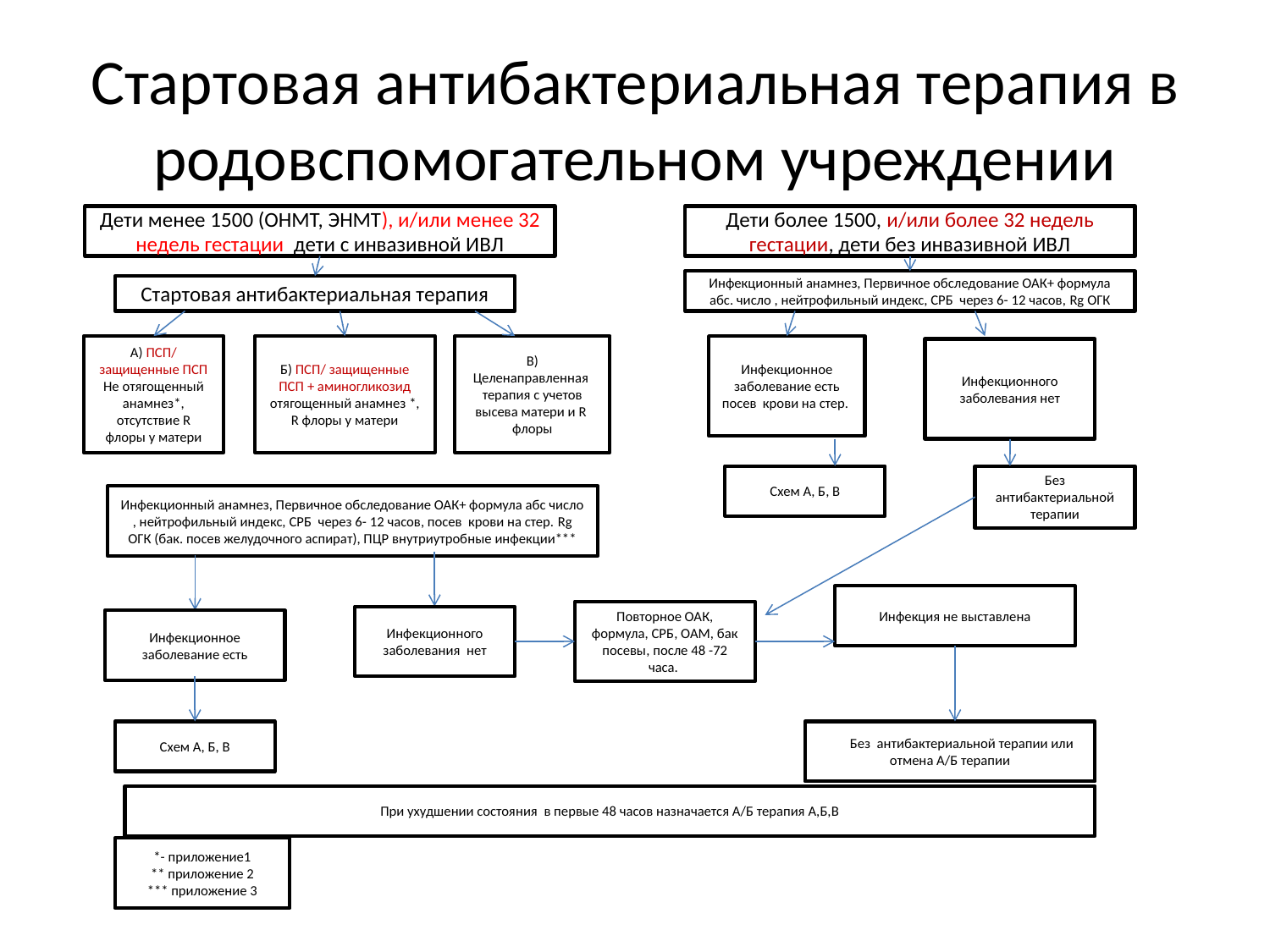

# Стартовая антибактериальная терапия в родовспомогательном учреждении
Дети менее 1500 (ОНМТ, ЭНМТ), и/или менее 32 недель гестации  дети с инвазивной ИВЛ
Дети более 1500, и/или более 32 недель гестации, дети без инвазивной ИВЛ

Инфекционный анамнез, Первичное обследование ОАК+ формула абс. число , нейтрофильный индекс, СРБ  через 6- 12 часов, Rg ОГК
Стартовая антибактериальная терапия
Б) ПСП/ защищенные ПСП + аминогликозид отягощенный анамнез *, R флоры у матери
А) ПСП/ защищенные ПСП Не отягощенный анамнез*, отсутствие R флоры у матери
В) Целенаправленная  терапия с учетов высева матери и R  флоры
Инфекционное заболевание есть посев  крови на стер.
Инфекционного заболевания нет
Схем А, Б, В
Без антибактериальной терапии
Инфекционный анамнез, Первичное обследование ОАК+ формула абс число , нейтрофильный индекс, СРБ  через 6- 12 часов, посев  крови на стер. Rg ОГК (бак. посев желудочного аспират), ПЦР внутриутробные инфекции***
Инфекция не выставлена
Повторное ОАК, формула, СРБ, ОАМ, бак посевы, после 48 -72 часа.
Инфекционного заболевания  нет
Инфекционное заболевание есть
Схем А, Б, В
Без Без  антибактериальной терапии или отмена А/Б терапии
При ухудшении состояния  в первые 48 часов назначается А/Б терапия А,Б,В
*- приложение1
** приложение 2
*** приложение 3